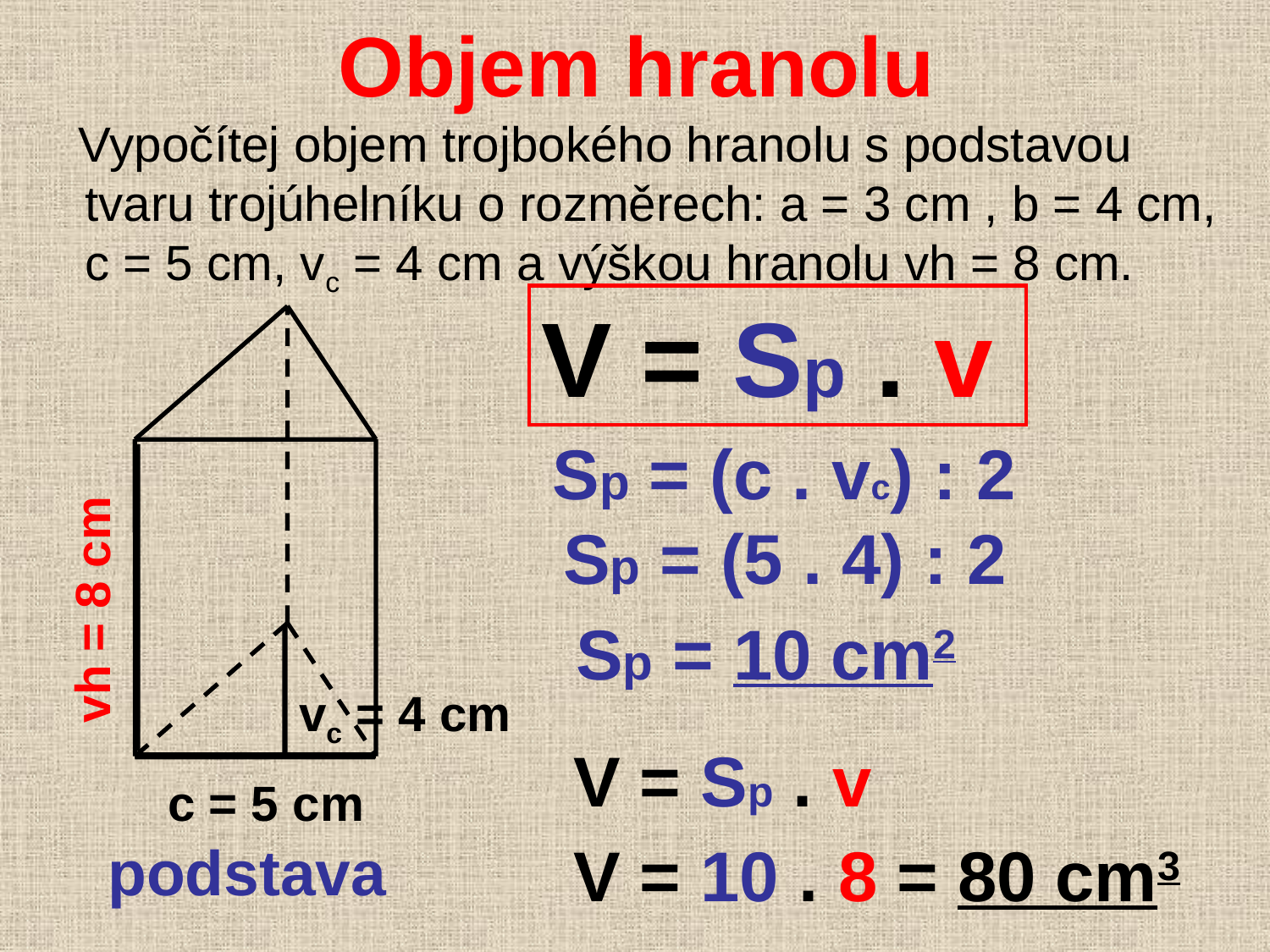

# Objem hranolu
   Vypočítej objem trojbokého hranolu s podstavou tvaru trojúhelníku o rozměrech: a = 3 cm , b = 4 cm, c = 5 cm, vc = 4 cm a výškou hranolu vh = 8 cm.
V = Sp . v

Sp = (c . vc) : 2

Sp = (5 . 4) : 2
vh = 8 cm
Sp = 10 cm2

vc = 4 cm
V = Sp . v

c = 5 cm
V = 10 . 8 = 80 cm3
podstava